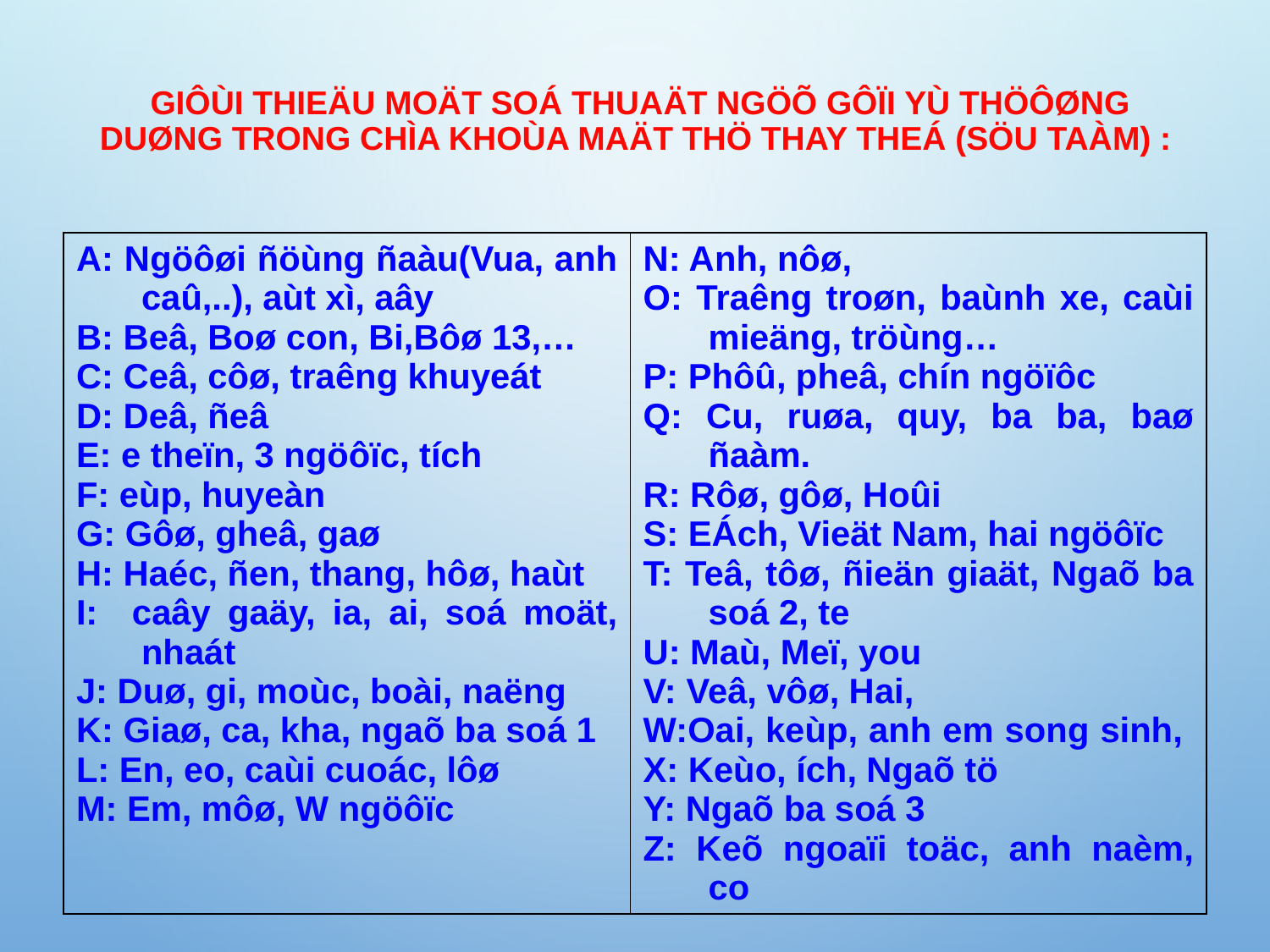

# Giôùi thieäu moät soá thuaät ngöõ gôïi yù thöôøng duøng trong chìa khoùa maät thö thay theá (söu taàm) :
| A: Ngöôøi ñöùng ñaàu(Vua, anh caû,..), aùt xì, aây B: Beâ, Boø con, Bi,Bôø 13,… C: Ceâ, côø, traêng khuyeát D: Deâ, ñeâ E: e theïn, 3 ngöôïc, tích F: eùp, huyeàn G: Gôø, gheâ, gaø H: Haéc, ñen, thang, hôø, haùt I: caây gaäy, ia, ai, soá moät, nhaát J: Duø, gi, moùc, boài, naëng K: Giaø, ca, kha, ngaõ ba soá 1 L: En, eo, caùi cuoác, lôø M: Em, môø, W ngöôïc | N: Anh, nôø, O: Traêng troøn, baùnh xe, caùi mieäng, tröùng… P: Phôû, pheâ, chín ngöïôc Q: Cu, ruøa, quy, ba ba, baø ñaàm. R: Rôø, gôø, Hoûi S: EÁch, Vieät Nam, hai ngöôïc T: Teâ, tôø, ñieän giaät, Ngaõ ba soá 2, te U: Maù, Meï, you V: Veâ, vôø, Hai, W:Oai, keùp, anh em song sinh, X: Keùo, ích, Ngaõ tö Y: Ngaõ ba soá 3 Z: Keõ ngoaïi toäc, anh naèm, co |
| --- | --- |